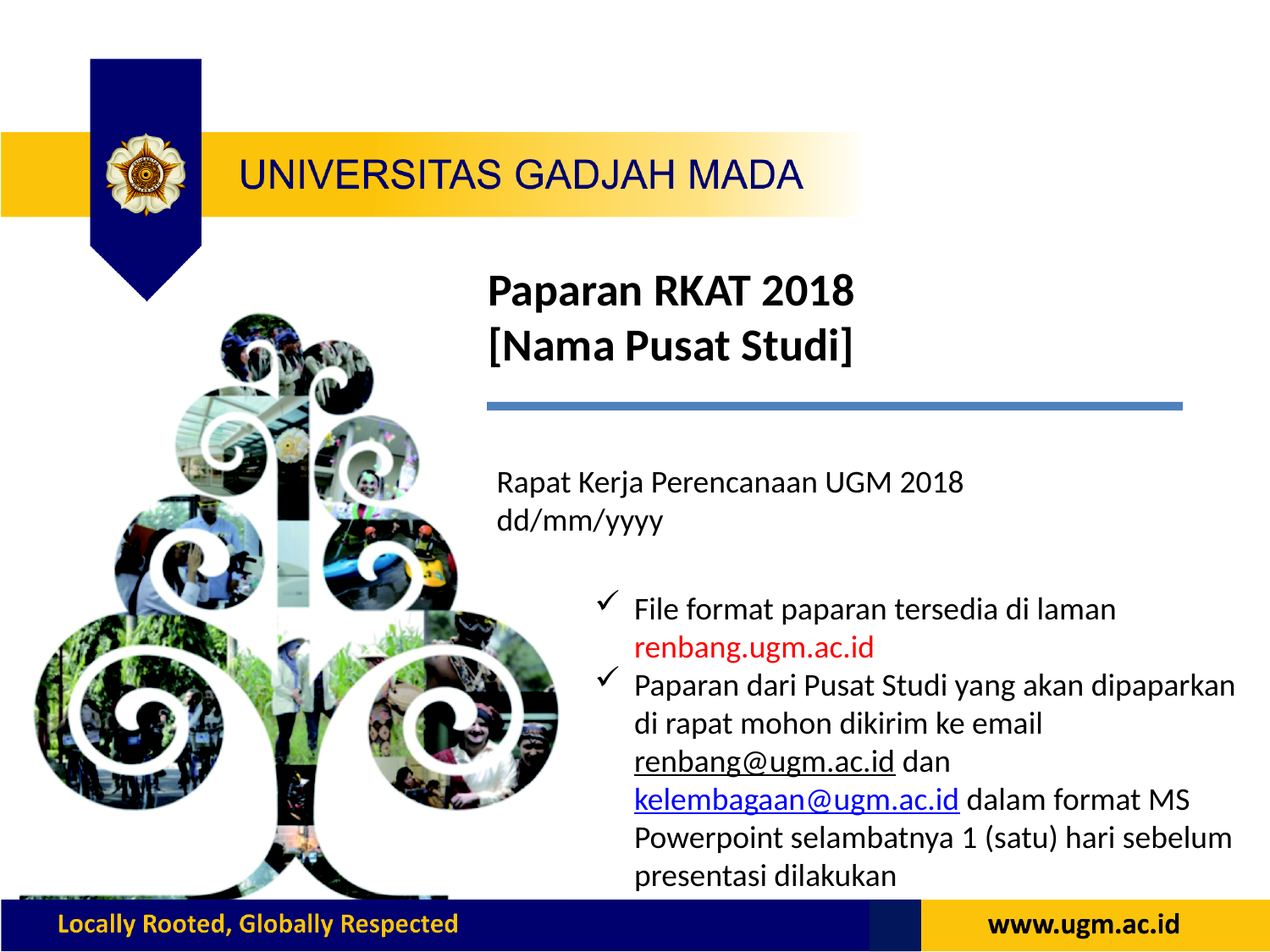

Paparan RKAT 2018
[Nama Pusat Studi]

Rapat Kerja Perencanaan UGM 2018
dd/mm/yyyy
File format paparan tersedia di laman renbang.ugm.ac.id
Paparan dari Pusat Studi yang akan dipaparkan di rapat mohon dikirim ke email renbang@ugm.ac.id dan kelembagaan@ugm.ac.id dalam format MS Powerpoint selambatnya 1 (satu) hari sebelum presentasi dilakukan